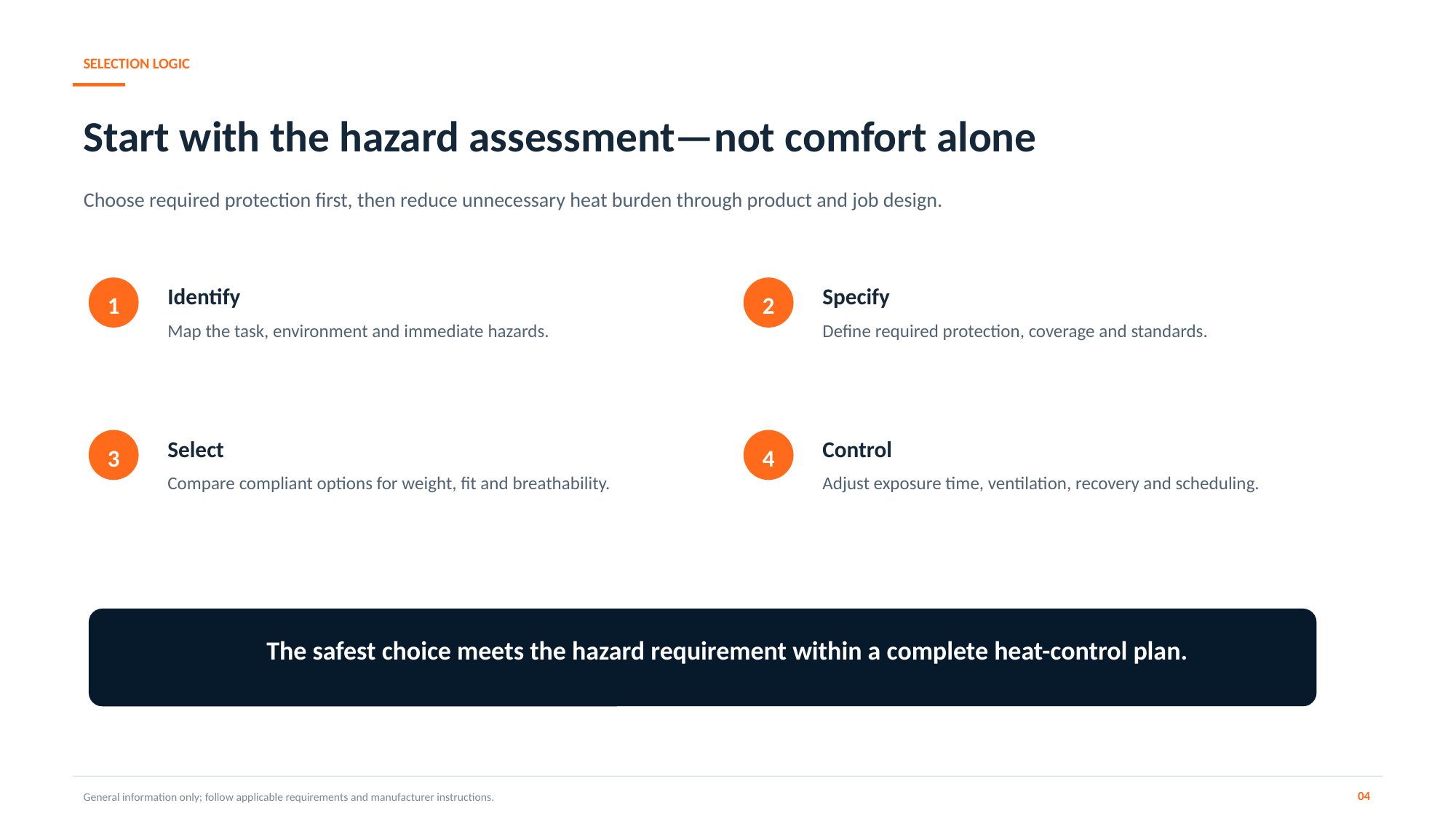

SELECTION LOGIC

Start with the hazard assessment—not comfort alone
Choose required protection first, then reduce unnecessary heat burden through product and job design.
Identify
Specify

1
2
Map the task, environment and immediate hazards.
Define required protection, coverage and standards.
Select
Control

3
4
Compare compliant options for weight, fit and breathability.
Adjust exposure time, ventilation, recovery and scheduling.

The safest choice meets the hazard requirement within a complete heat-control plan.

04
General information only; follow applicable requirements and manufacturer instructions.